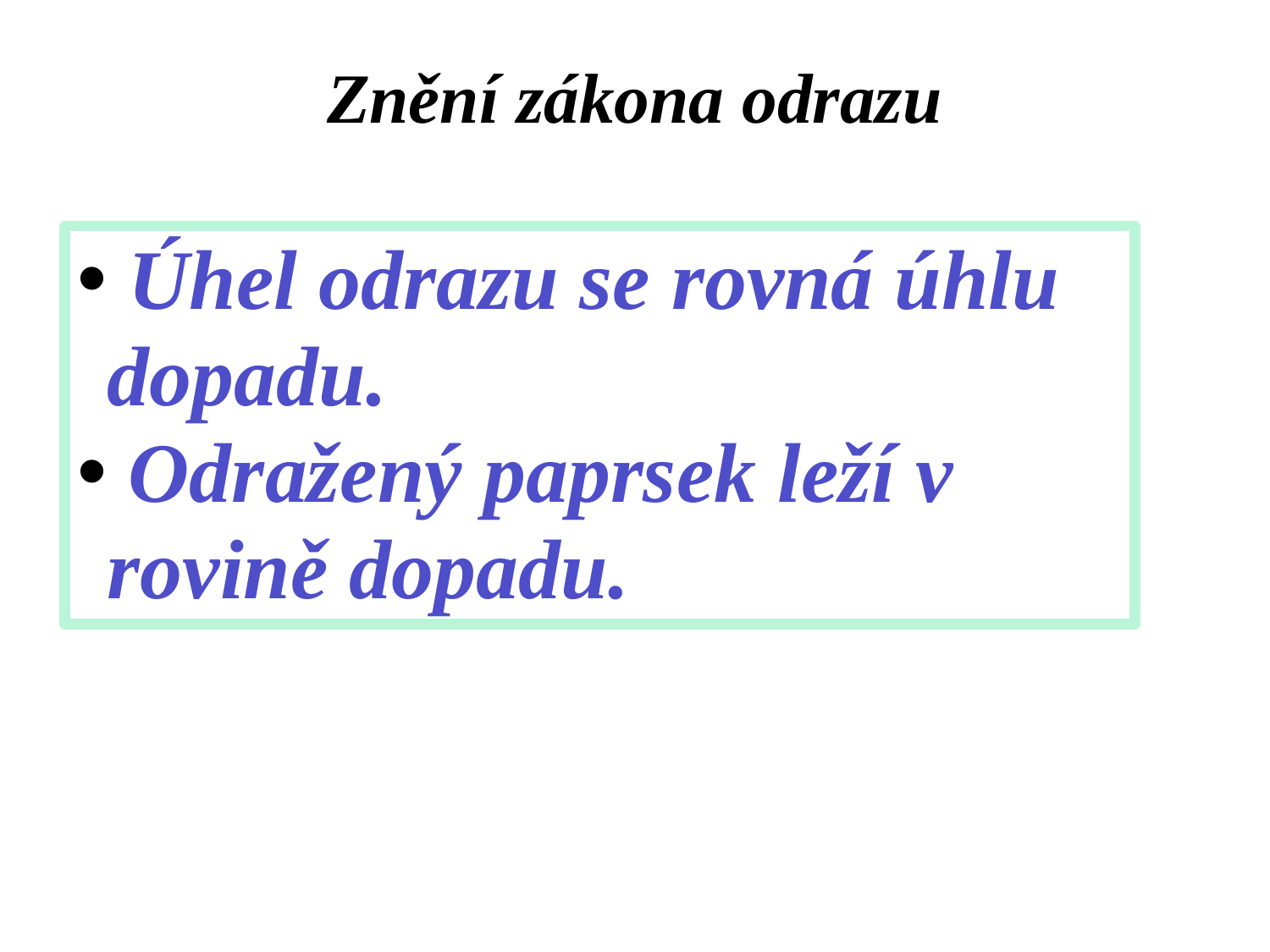

Znění zákona odrazu
 Úhel odrazu se rovná úhlu dopadu.
 Odražený paprsek leží v rovině dopadu.